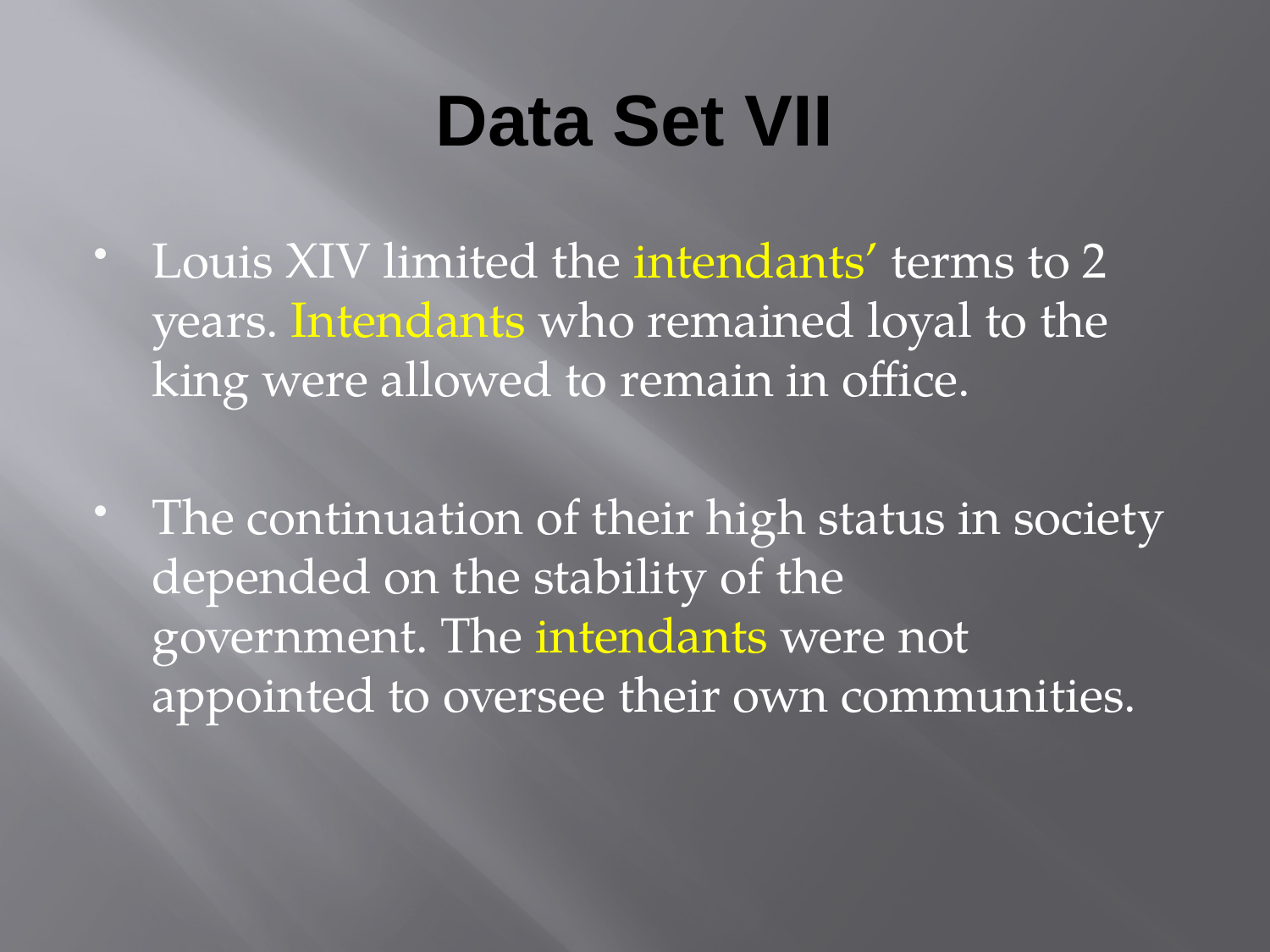

# Data Set VII
Louis XIV limited the intendants’ terms to 2 years. Intendants who remained loyal to the king were allowed to remain in office.

The continuation of their high status in society depended on the stability of the government. The intendants were not appointed to oversee their own communities.